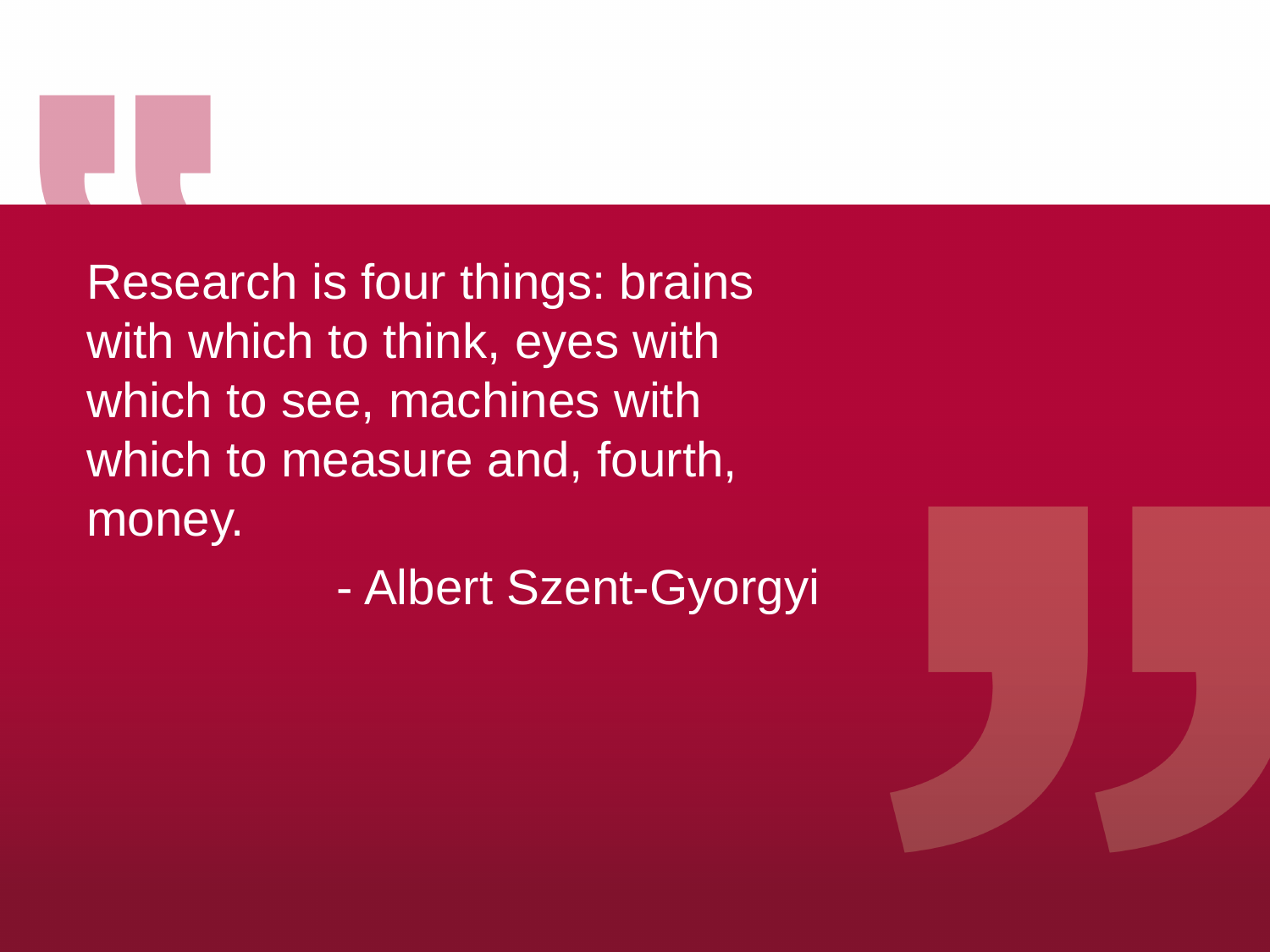

Research is four things: brains with which to think, eyes with which to see, machines with which to measure and, fourth, money.
- Albert Szent-Gyorgyi